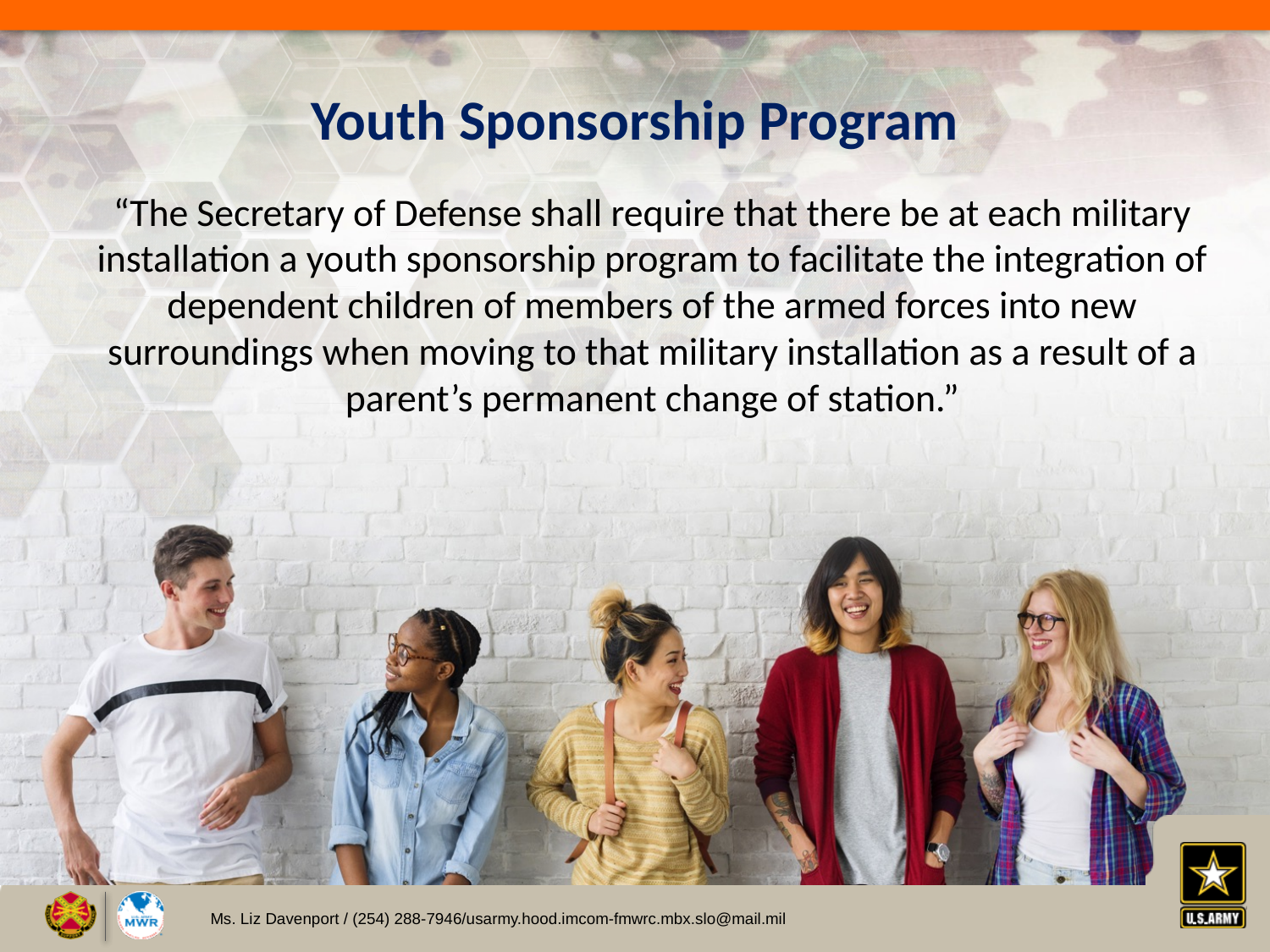

# Youth Sponsorship Program
“The Secretary of Defense shall require that there be at each military installation a youth sponsorship program to facilitate the integration of dependent children of members of the armed forces into new surroundings when moving to that military installation as a result of a parent’s permanent change of station.”